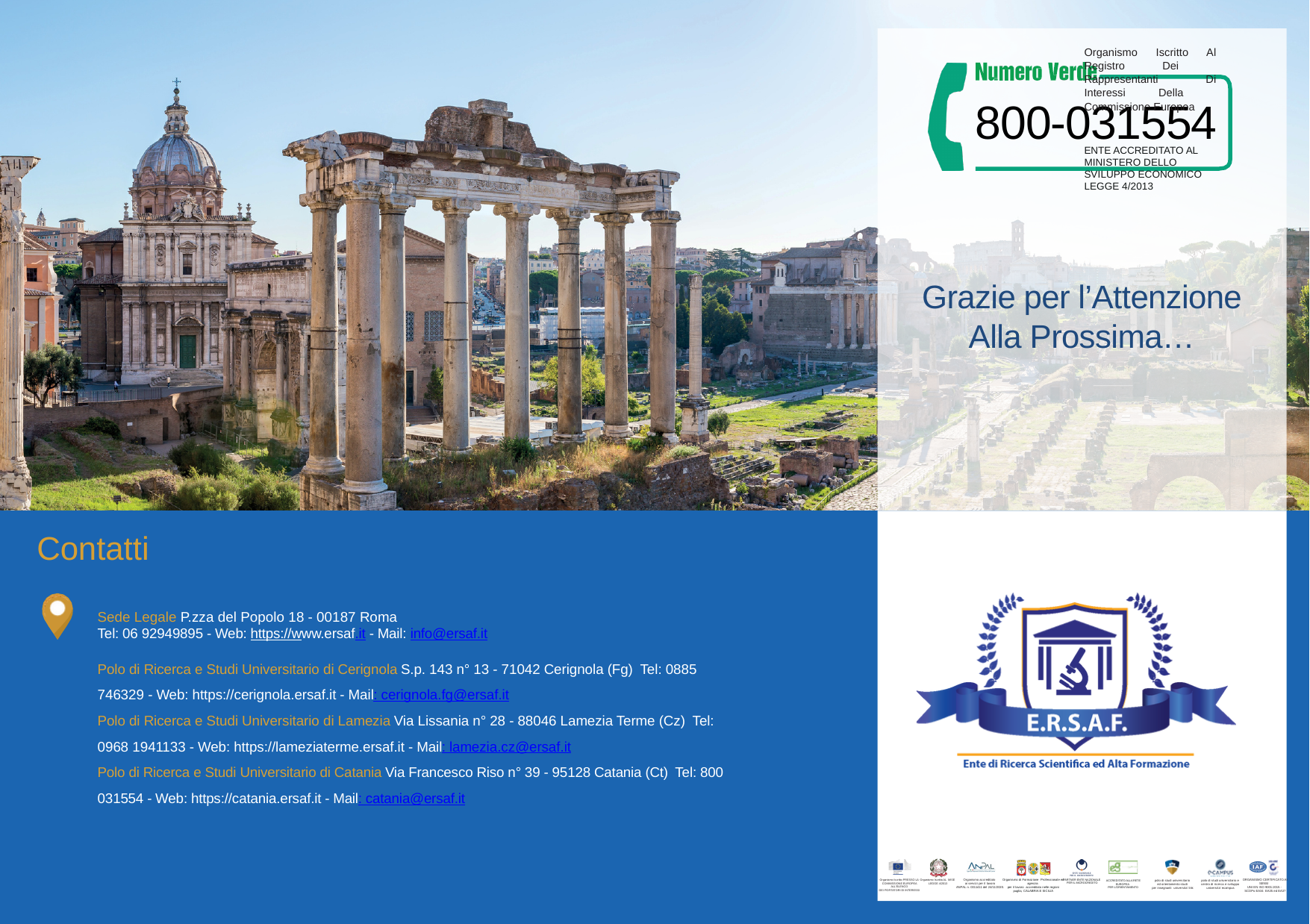

Organismo Iscritto Al Registro Dei  Rappresentanti Di Interessi Della  Commissione Europea

800-031554
ENTE ACCREDITATO AL
MINISTERO DELLO SVILUPPO ECONOMICO  LEGGE 4/2013
Grazie per l’Attenzione
Alla Prossima…

Contatti

Sede Legale P.zza del Popolo 18 - 00187 Roma
Tel: 06 92949895 - Web: https://www.ersaf.it - Mail: info@ersaf.it
Polo di Ricerca e Studi Universitario di Cerignola S.p. 143 n° 13 - 71042 Cerignola (Fg)  Tel: 0885 746329 - Web: https://cerignola.ersaf.it - Mail: cerignola.fg@ersaf.it
Polo di Ricerca e Studi Universitario di Lamezia Via Lissania n° 28 - 88046 Lamezia Terme (Cz)  Tel: 0968 1941133 - Web: https://lameziaterme.ersaf.it - Mail: lamezia.cz@ersaf.it
Polo di Ricerca e Studi Universitario di Catania Via Francesco Riso n° 39 - 95128 Catania (Ct)  Tel: 800 031554 - Web: https://catania.ersaf.it - Mail: catania@ersaf.it

Organismo Iscritto PRESSO LA
COMMISSIONE EUROPEA ALL’ELENCO
DEI PORTATORI DI INTERESSI
Organismo accreditato
ai servizi per il lavoro
ANPAL n. 0011411 del 24/11/2020.
Organismo Iscritto AL  MISE
LEGGE 4/2013
Organismo di Formazione  Professionale ed agenzia
per il lavoro  accreditato nelle regioni
puglia, CALABRIA E SICILIA
ORGANISMO CERTIFICATO AI SENSI
UNI EN ISO 9001:2015 -
SCOPo EA34  EA35 ed EA37
polo di studi universitario
ed orientamento studi
 per insegnanti  universita’ link
polo di studi universitario e  centro di ricerca e sviluppo  universita’ ecampus
PARTNER ENTE NAZIONALE
PER IL MICROCREDITO
ACCREDITATO ALLA RETE EUROPEA
PER L’ORIENTAMENTO